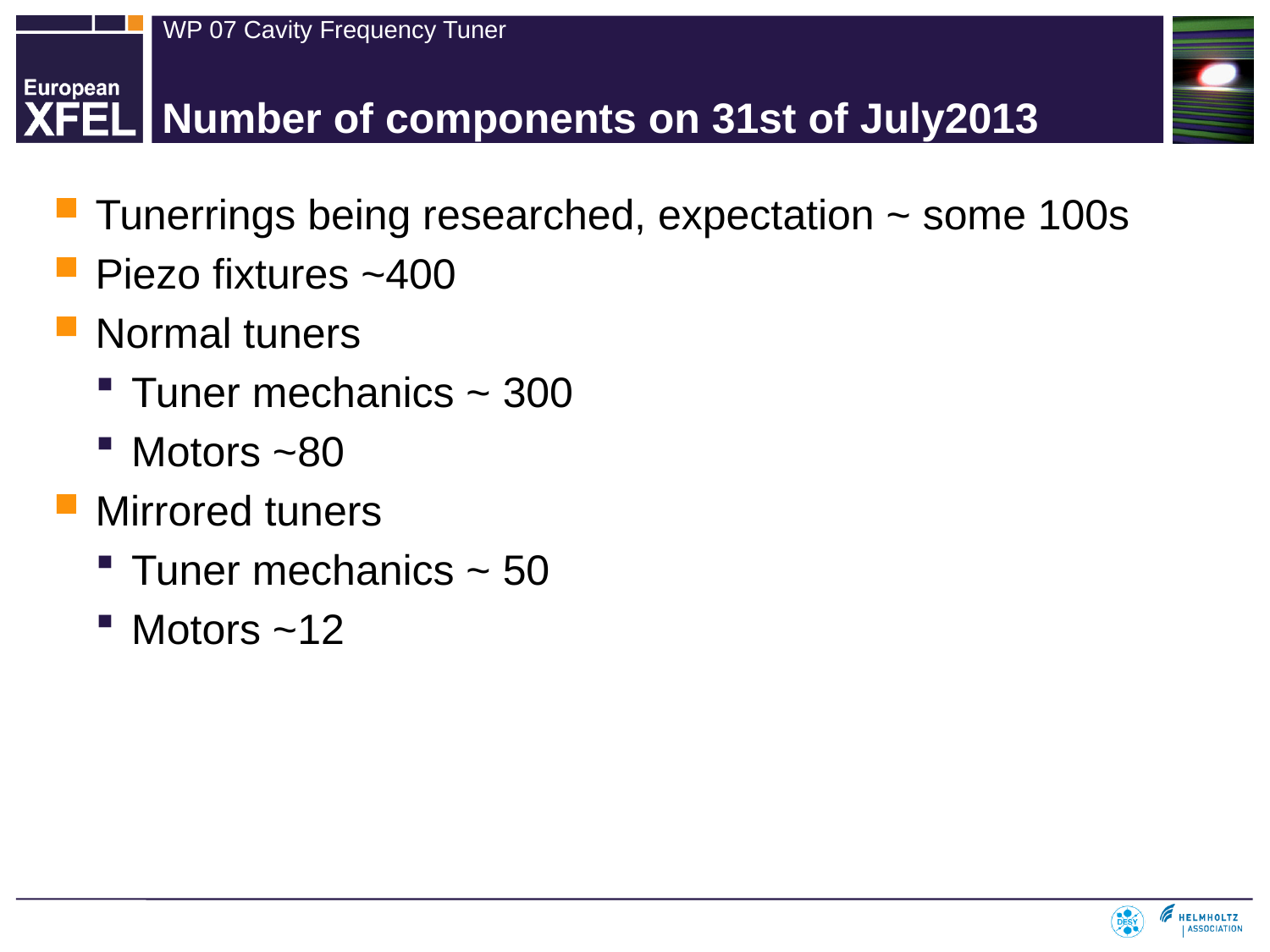

# Number of components on 31st of July2013
Tunerrings being researched, expectation ~ some 100s
Piezo fixtures ~400
Normal tuners
Tuner mechanics ~ 300
Motors ~80
Mirrored tuners
Tuner mechanics ~ 50
Motors ~12